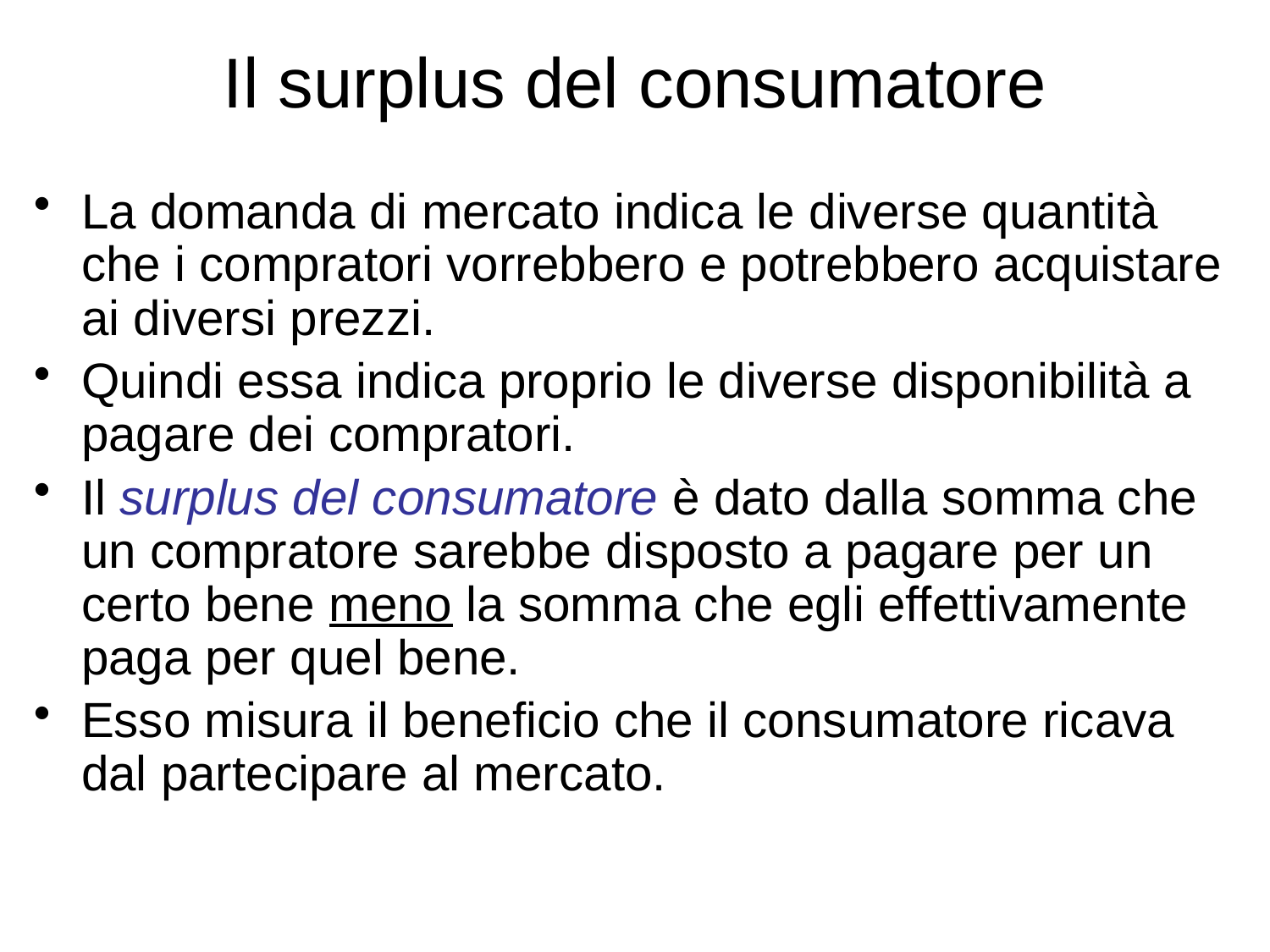

# Il surplus del consumatore
La domanda di mercato indica le diverse quantità che i compratori vorrebbero e potrebbero acquistare ai diversi prezzi.
Quindi essa indica proprio le diverse disponibilità a pagare dei compratori.
Il surplus del consumatore è dato dalla somma che un compratore sarebbe disposto a pagare per un certo bene meno la somma che egli effettivamente paga per quel bene.
Esso misura il beneficio che il consumatore ricava dal partecipare al mercato.